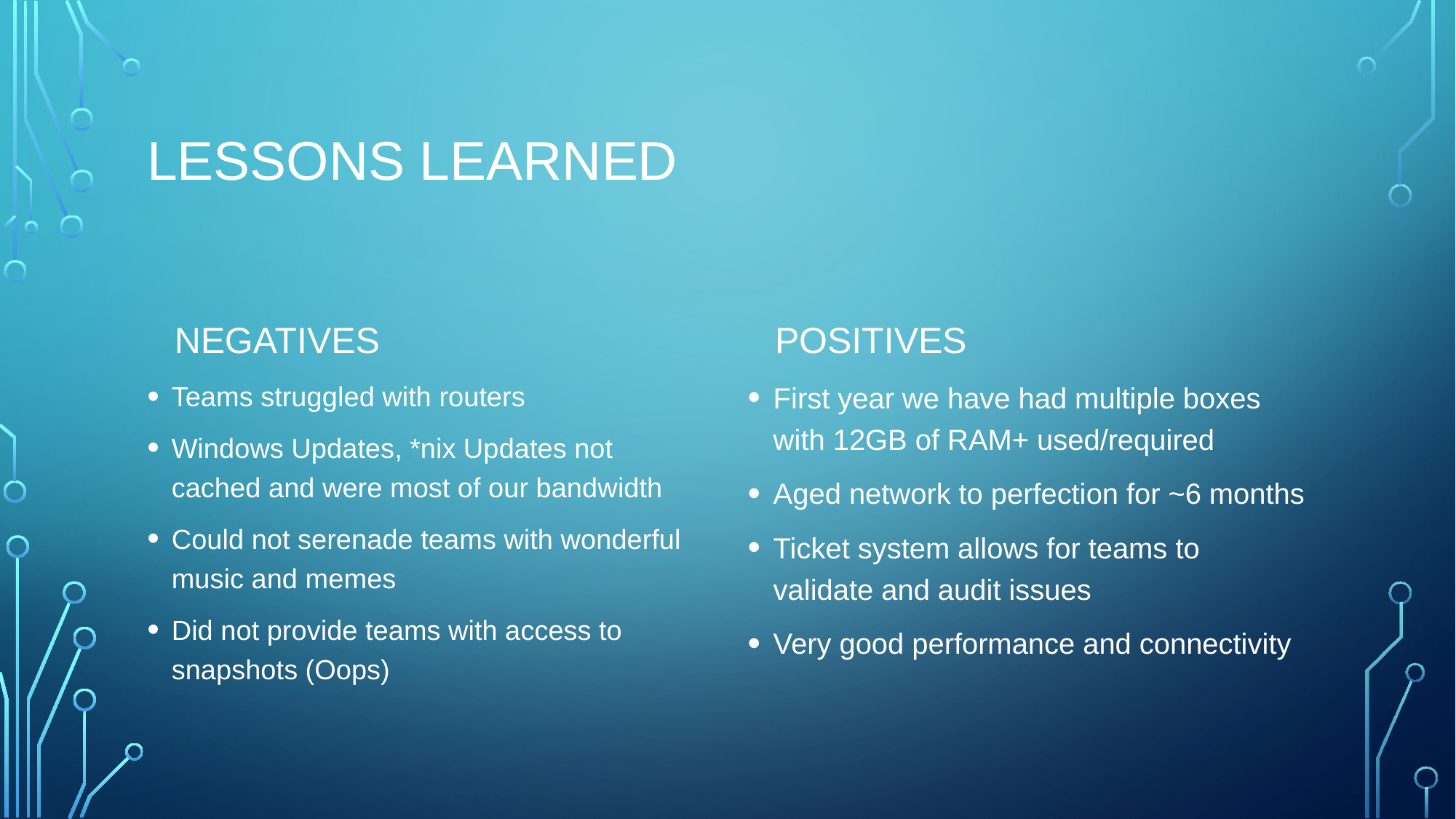

# Lessons Learned
Positives
Negatives
Teams struggled with routers
Windows Updates, *nix Updates not cached and were most of our bandwidth
Could not serenade teams with wonderful music and memes
Did not provide teams with access to snapshots (Oops)

First year we have had multiple boxes with 12GB of RAM+ used/required
Aged network to perfection for ~6 months
Ticket system allows for teams to validate and audit issues
Very good performance and connectivity